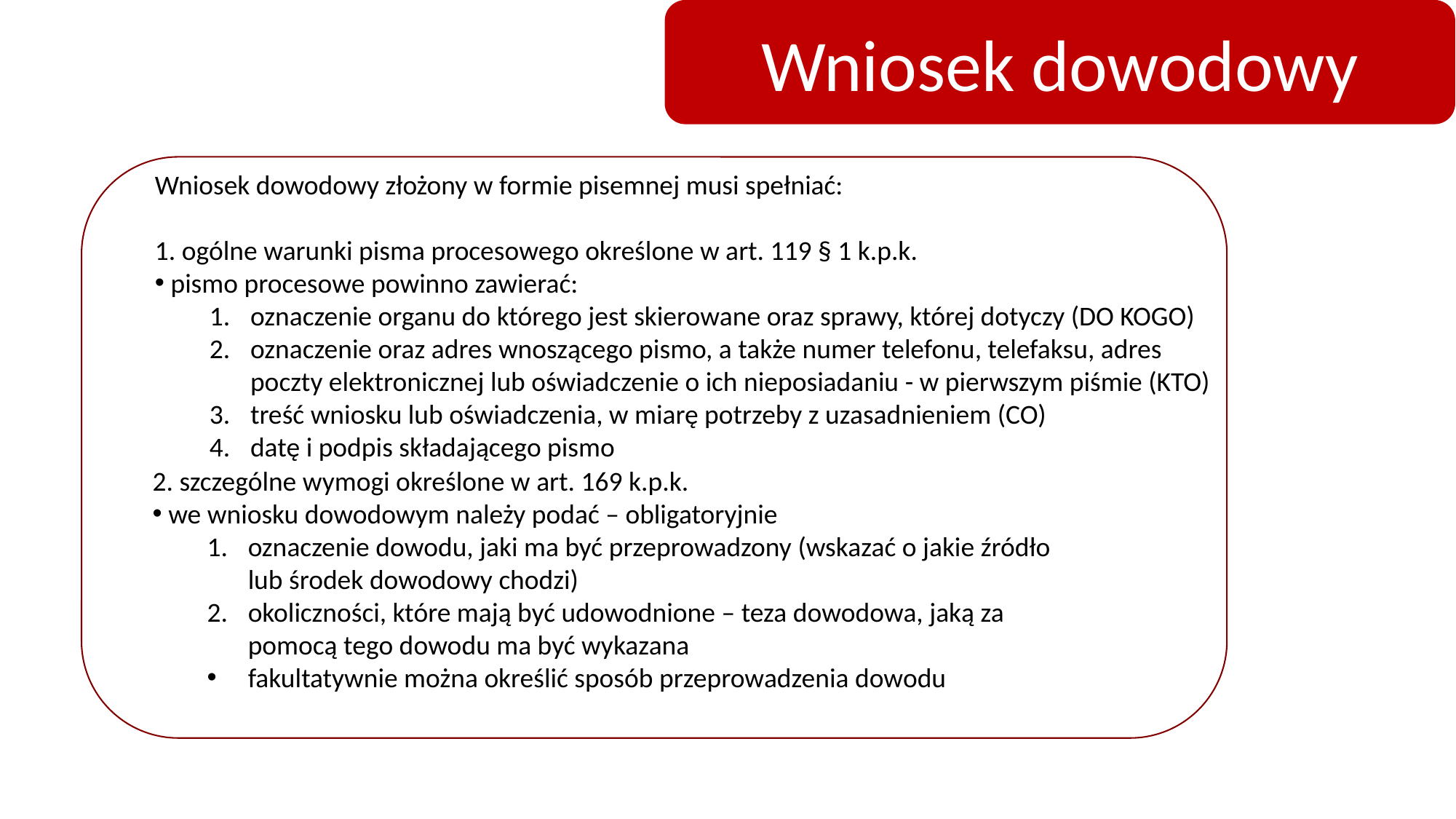

Wniosek dowodowy

Wniosek dowodowy złożony w formie pisemnej musi spełniać:

1. ogólne warunki pisma procesowego określone w art. 119 § 1 k.p.k.
 pismo procesowe powinno zawierać:
oznaczenie organu do którego jest skierowane oraz sprawy, której dotyczy (DO KOGO)
oznaczenie oraz adres wnoszącego pismo, a także numer telefonu, telefaksu, adres poczty elektronicznej lub oświadczenie o ich nieposiadaniu - w pierwszym piśmie (KTO)
treść wniosku lub oświadczenia, w miarę potrzeby z uzasadnieniem (CO)
datę i podpis składającego pismo

2. szczególne wymogi określone w art. 169 k.p.k.
 we wniosku dowodowym należy podać – obligatoryjnie
oznaczenie dowodu, jaki ma być przeprowadzony (wskazać o jakie źródło lub środek dowodowy chodzi)
okoliczności, które mają być udowodnione – teza dowodowa, jaką za pomocą tego dowodu ma być wykazana
fakultatywnie można określić sposób przeprowadzenia dowodu